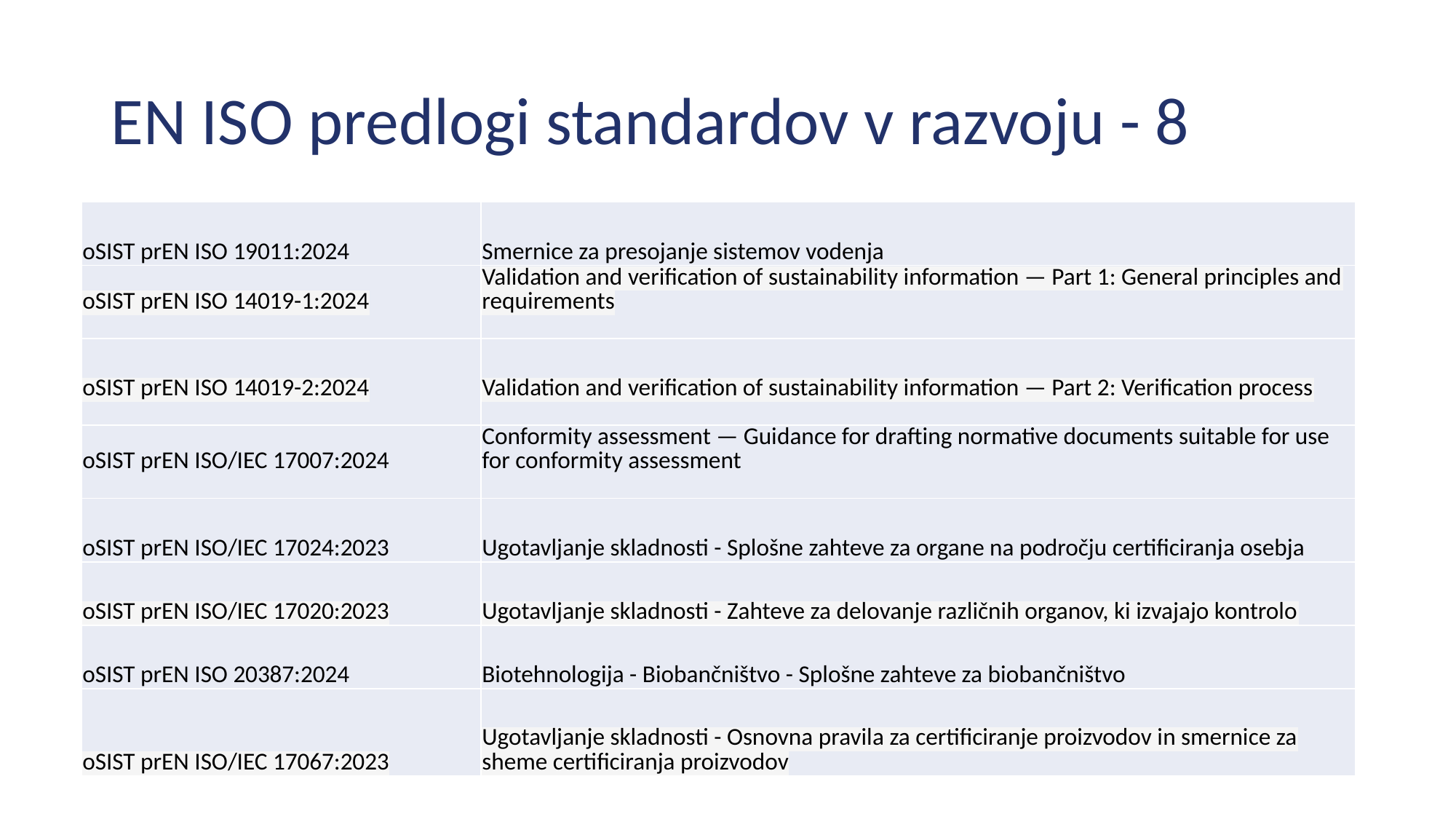

# EN ISO predlogi standardov v razvoju - 8
| oSIST prEN ISO 19011:2024 | Smernice za presojanje sistemov vodenja |
| --- | --- |
| oSIST prEN ISO 14019-1:2024 | Validation and verification of sustainability information — Part 1: General principles and requirements |
| oSIST prEN ISO 14019-2:2024 | Validation and verification of sustainability information — Part 2: Verification process |
| oSIST prEN ISO/IEC 17007:2024 | Conformity assessment — Guidance for drafting normative documents suitable for use for conformity assessment |
| oSIST prEN ISO/IEC 17024:2023 | Ugotavljanje skladnosti - Splošne zahteve za organe na področju certificiranja osebja |
| oSIST prEN ISO/IEC 17020:2023 | Ugotavljanje skladnosti - Zahteve za delovanje različnih organov, ki izvajajo kontrolo |
| oSIST prEN ISO 20387:2024 | Biotehnologija - Biobančništvo - Splošne zahteve za biobančništvo |
| oSIST prEN ISO/IEC 17067:2023 | Ugotavljanje skladnosti - Osnovna pravila za certificiranje proizvodov in smernice za sheme certificiranja proizvodov |